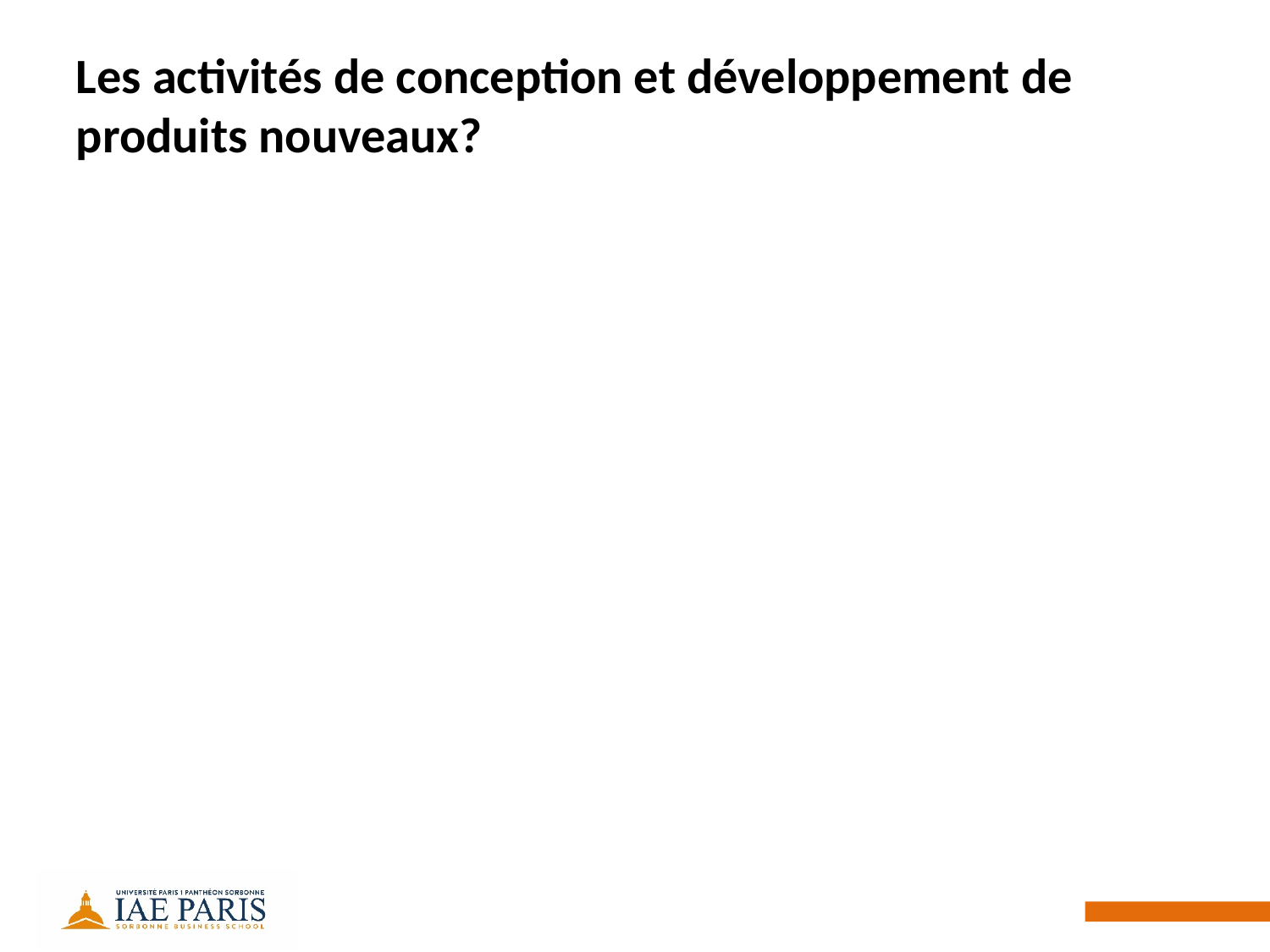

# Les activités de conception et développement de produits nouveaux?

Un ensemble d’activités de création et de communication d’informations qui transforme les données du marché et les opportunités techniques en informations pour la production ; ces informations sont : des modèles, des spécifications, des prototypes, des dessins, des logiciels, des spécifications de machine et d’outils. (Clark, Chew et Fujimoto, 1987, page 730)